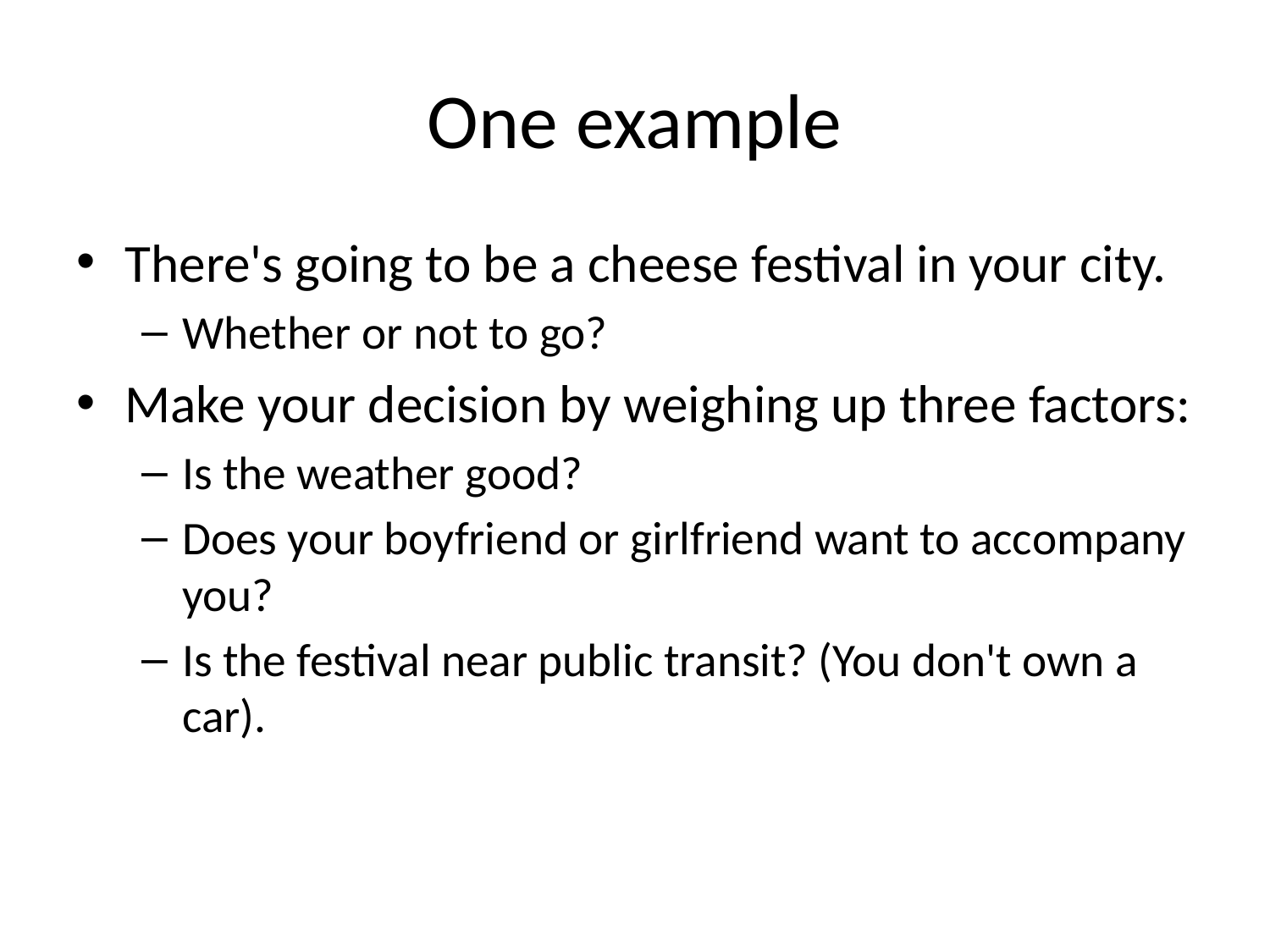

# One example
There's going to be a cheese festival in your city.
Whether or not to go?
Make your decision by weighing up three factors:
Is the weather good?
Does your boyfriend or girlfriend want to accompany you?
Is the festival near public transit? (You don't own a car).